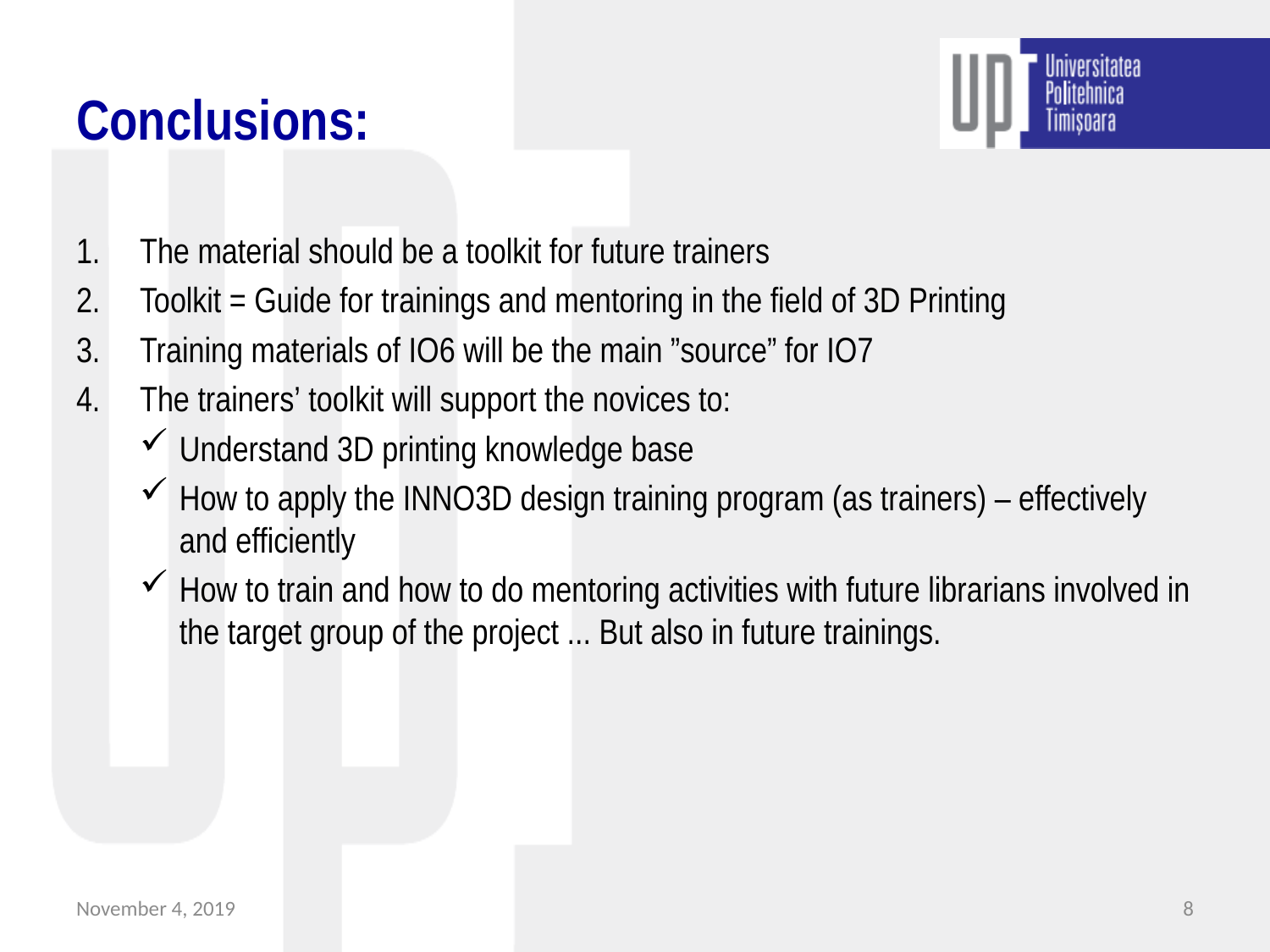

# Conclusions:
The material should be a toolkit for future trainers
Toolkit = Guide for trainings and mentoring in the field of 3D Printing
Training materials of IO6 will be the main ”source” for IO7
The trainers’ toolkit will support the novices to:
Understand 3D printing knowledge base
How to apply the INNO3D design training program (as trainers) – effectively and efficiently
How to train and how to do mentoring activities with future librarians involved in the target group of the project ... But also in future trainings.

November 4, 2019
8